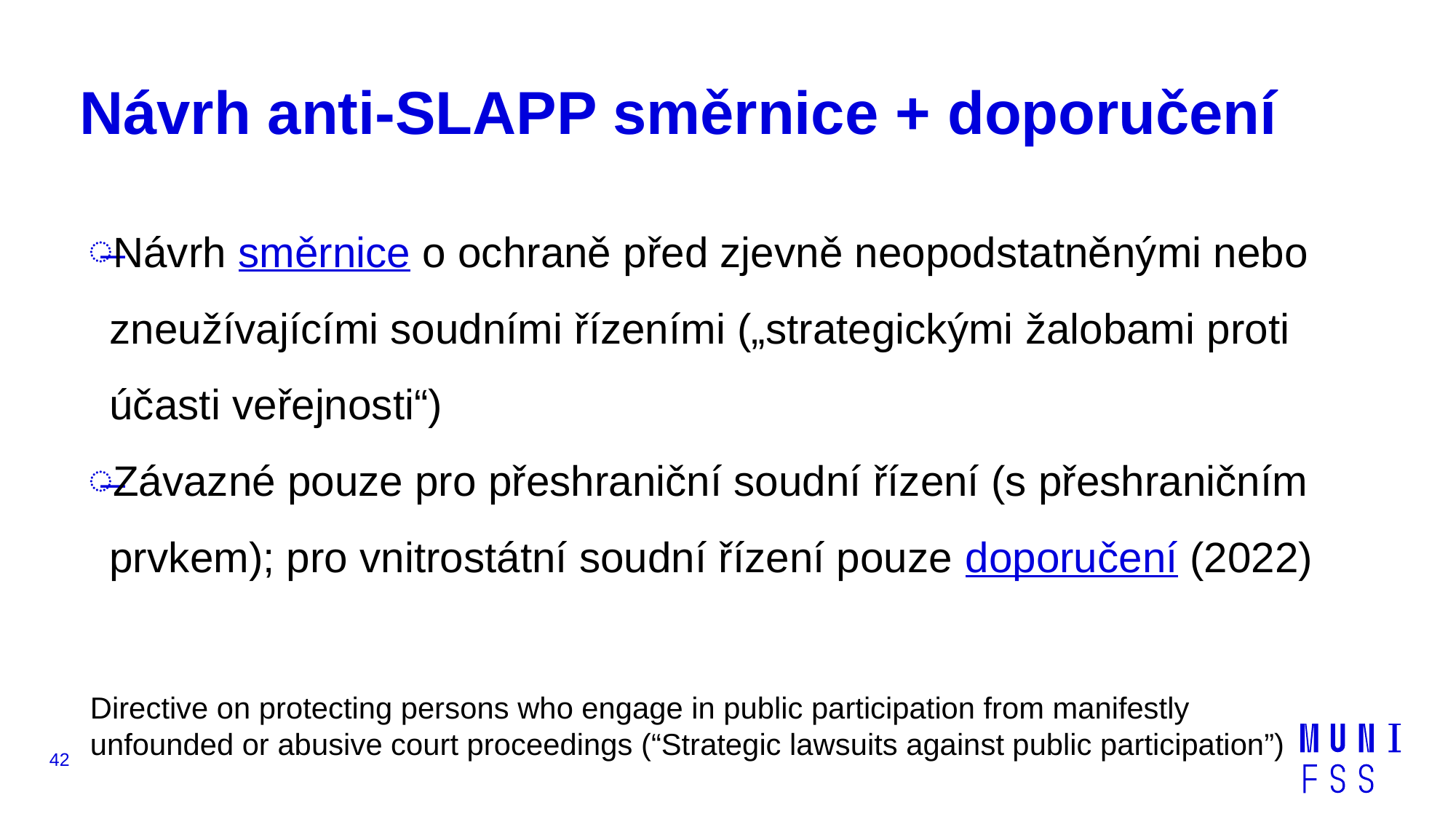

# Návrh anti-SLAPP směrnice + doporučení
Návrh směrnice o ochraně před zjevně neopodstatněnými nebo zneužívajícími soudními řízeními („strategickými žalobami proti účasti veřejnosti“)
Závazné pouze pro přeshraniční soudní řízení (s přeshraničním prvkem); pro vnitrostátní soudní řízení pouze doporučení (2022)
Directive on protecting persons who engage in public participation from manifestly unfounded or abusive court proceedings (“Strategic lawsuits against public participation”)
42